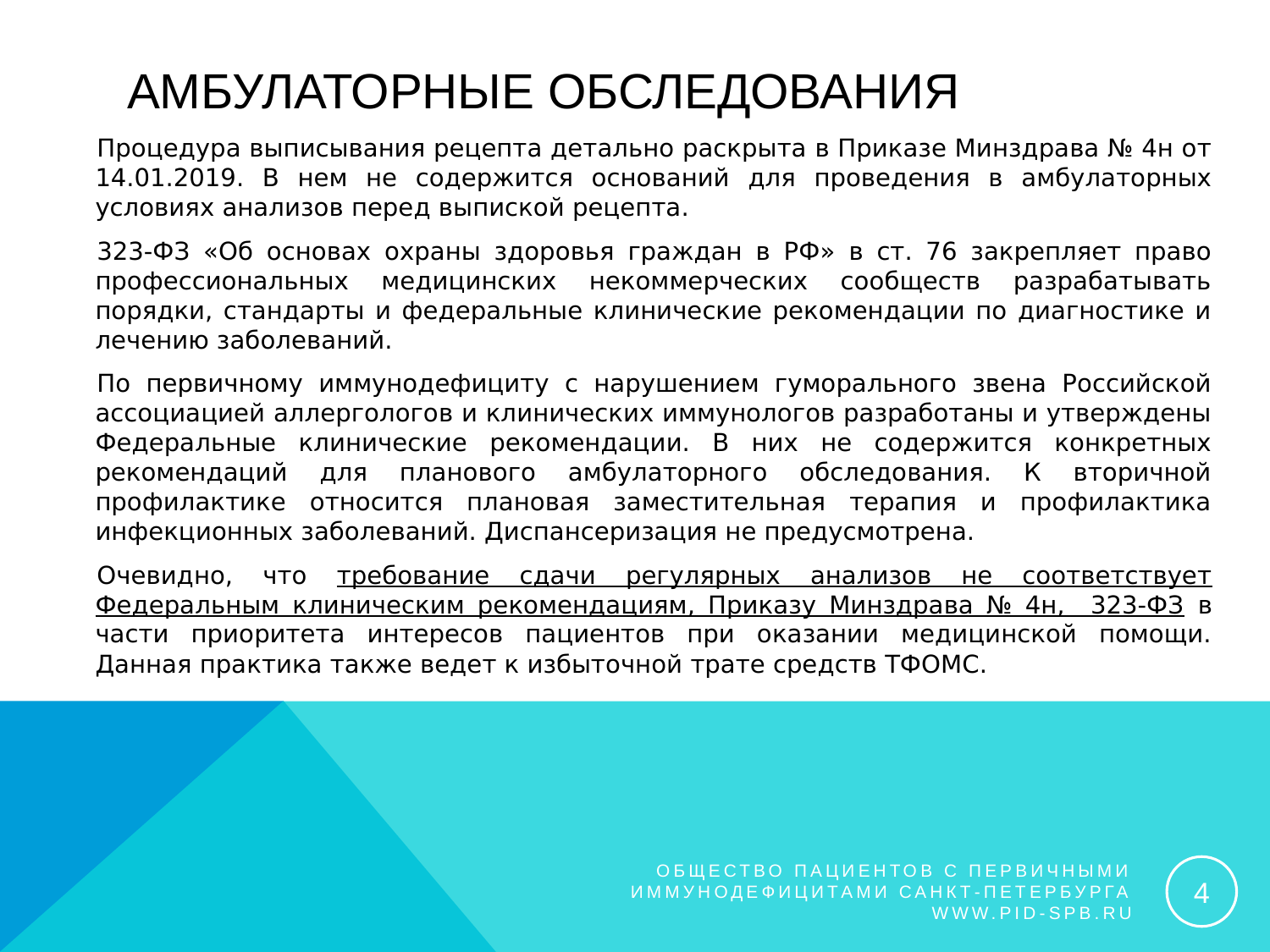

# Амбулаторные Обследования
Процедура выписывания рецепта детально раскрыта в Приказе Минздрава № 4н от 14.01.2019. В нем не содержится оснований для проведения в амбулаторных условиях анализов перед выпиской рецепта.
323-ФЗ «Об основах охраны здоровья граждан в РФ» в ст. 76 закрепляет право профессиональных медицинских некоммерческих сообществ разрабатывать порядки, стандарты и федеральные клинические рекомендации по диагностике и лечению заболеваний.
По первичному иммунодефициту с нарушением гуморального звена Российской ассоциацией аллергологов и клинических иммунологов разработаны и утверждены Федеральные клинические рекомендации. В них не содержится конкретных рекомендаций для планового амбулаторного обследования. К вторичной профилактике относится плановая заместительная терапия и профилактика инфекционных заболеваний. Диспансеризация не предусмотрена.
Очевидно, что требование сдачи регулярных анализов не соответствует Федеральным клиническим рекомендациям, Приказу Минздрава № 4н,  323-ФЗ в части приоритета интересов пациентов при оказании медицинской помощи. Данная практика также ведет к избыточной трате средств ТФОМС.

4
ОБЩЕСТВО ПАЦИЕНТОВ С ПЕРВИЧНЫМИ ИММУНОДЕФИЦИТАМИ САНКТ-ПЕТЕРБУРГА
  WWW.PID-SPB.RU